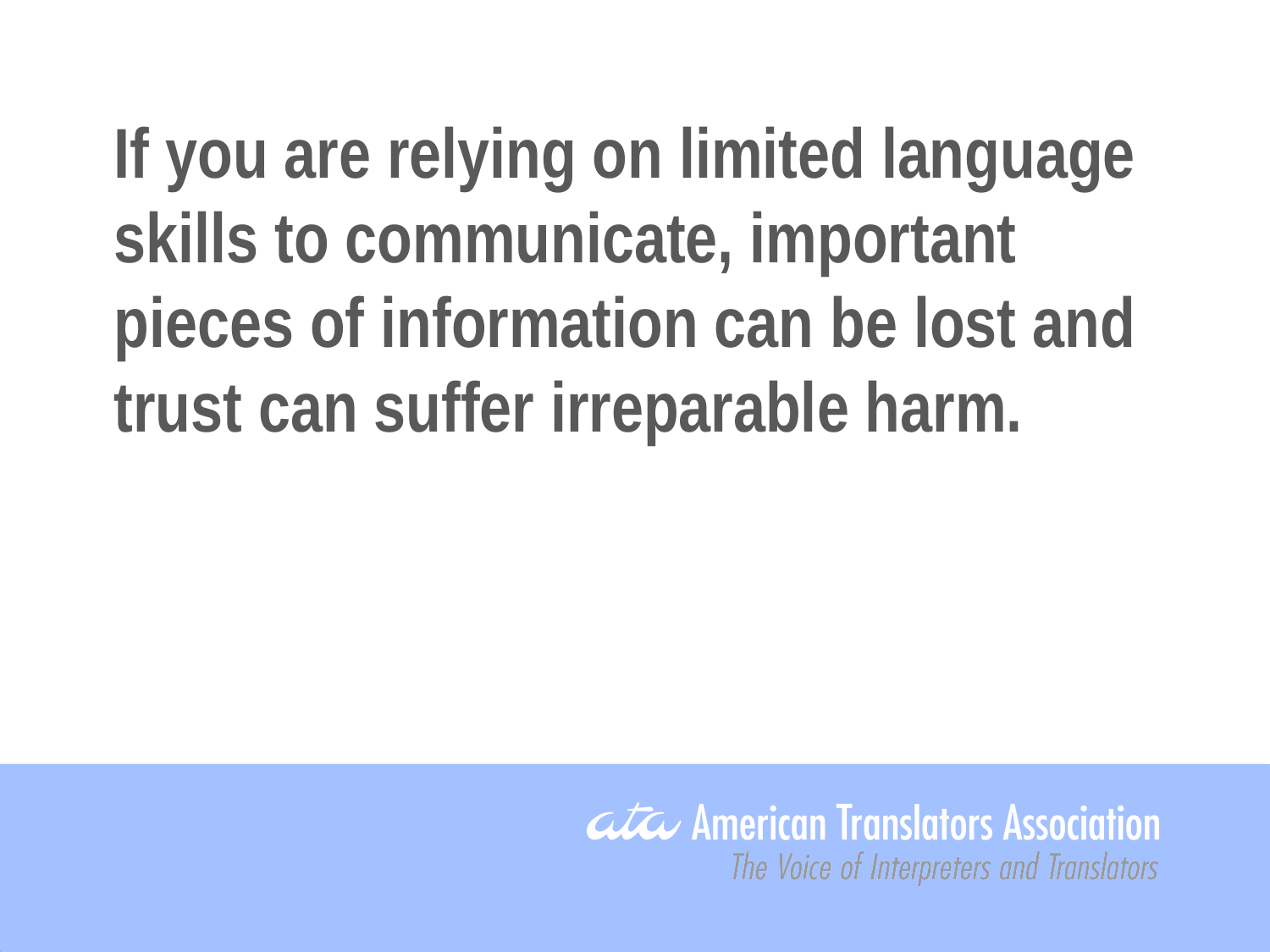

If you are relying on limited language skills to communicate, important pieces of information can be lost and trust can suffer irreparable harm.